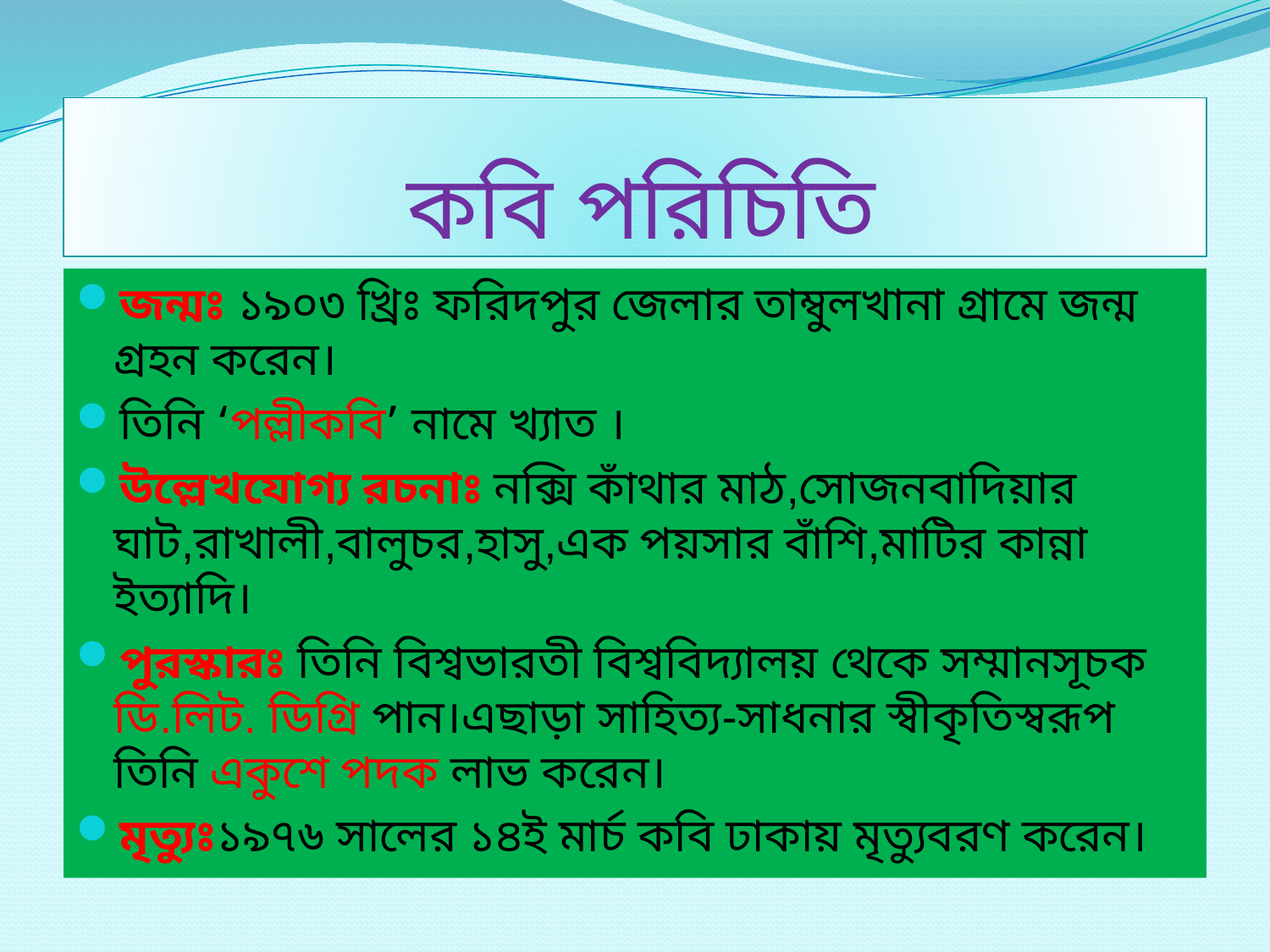

# কবি পরিচিতি
জন্মঃ ১৯০৩ খ্রিঃ ফরিদপুর জেলার তাম্বুলখানা গ্রামে জন্ম গ্রহন করেন।
তিনি ‘পল্লীকবি’ নামে খ্যাত ।
উল্লেখযোগ্য রচনাঃ নক্সি কাঁথার মাঠ,সোজনবাদিয়ার  ঘাট,রাখালী,বালুচর,হাসু,এক পয়সার বাঁশি,মাটির কান্না ইত্যাদি।
পুরস্কারঃ তিনি বিশ্বভারতী বিশ্ববিদ্যালয় থেকে সম্মানসূচক ডি.লিট. ডিগ্রি পান।এছাড়া সাহিত্য-সাধনার স্বীকৃতিস্বরূপ তিনি একুশে পদক লাভ করেন।
মৃত্যুঃ১৯৭৬ সালের ১৪ই মার্চ কবি ঢাকায় মৃত্যুবরণ করেন।